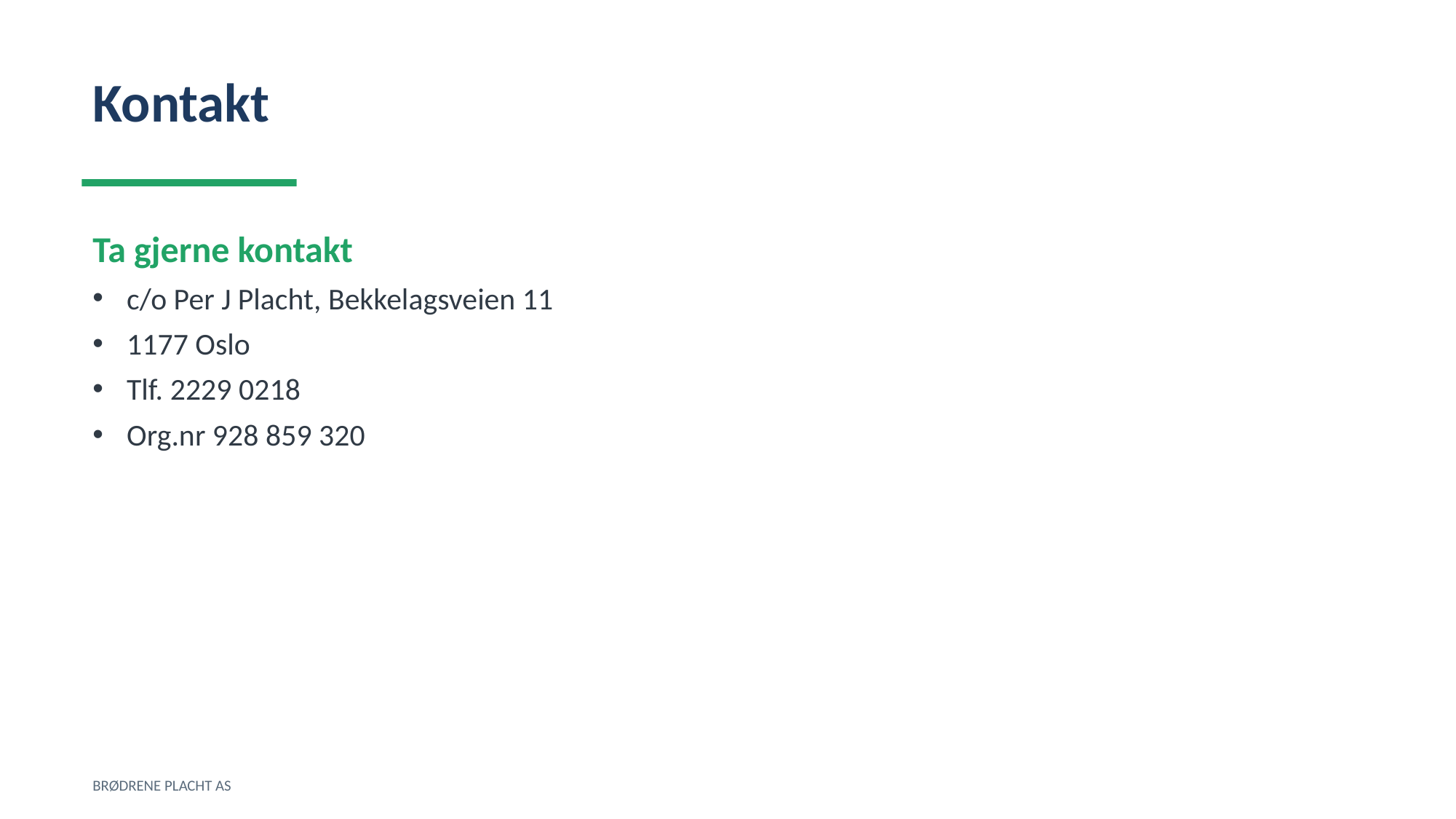

Kontakt

Ta gjerne kontakt
c/o Per J Placht, Bekkelagsveien 11
1177 Oslo
Tlf. 2229 0218
Org.nr 928 859 320
BRØDRENE PLACHT AS